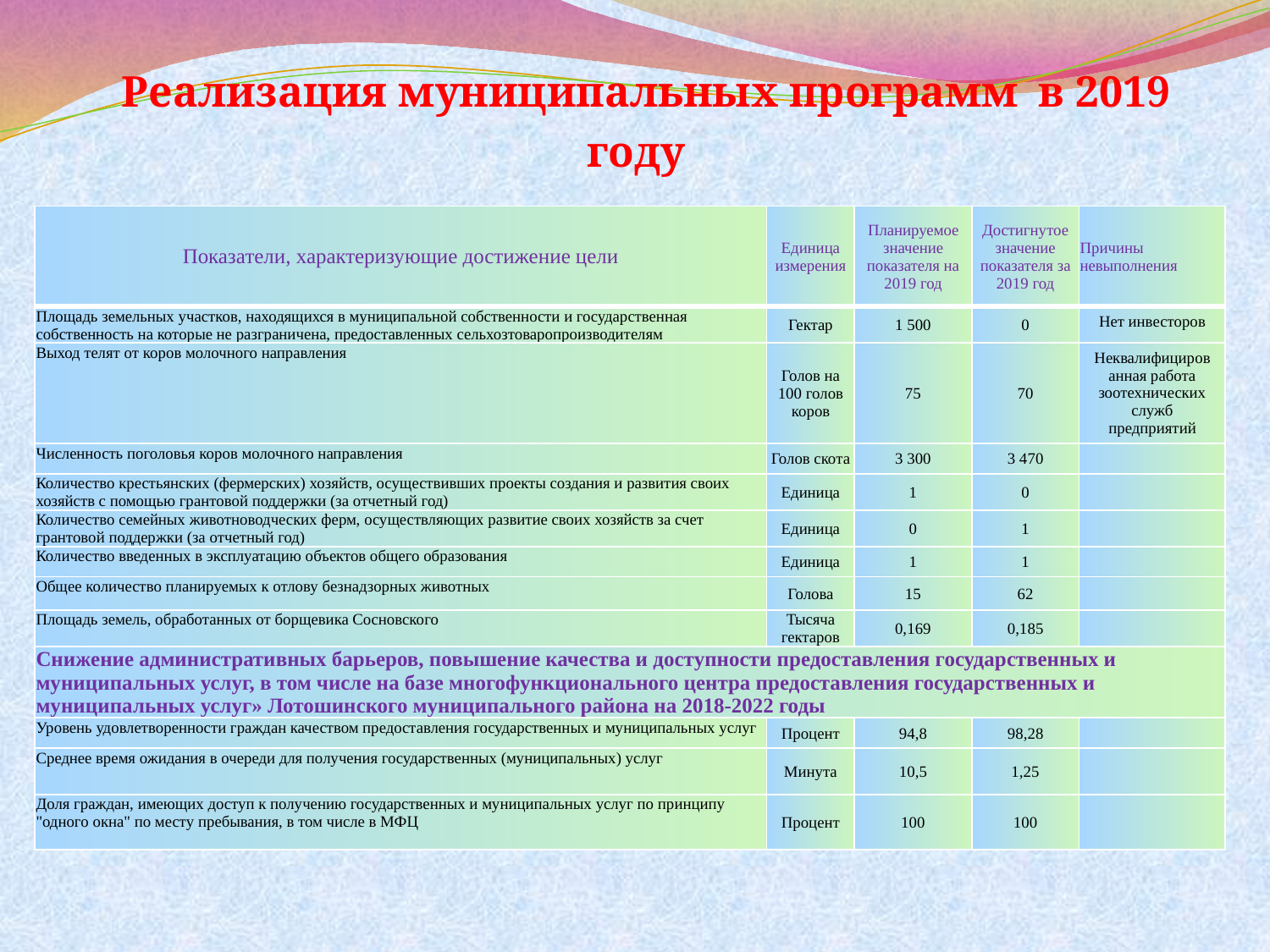

# Реализация муниципальных программ в 2019 году
| Показатели, характеризующие достижение цели | Единица измерения | Планируемое значение показателя на 2019 год | Достигнутое значение показателя за 2019 год | Причины невыполнения |
| --- | --- | --- | --- | --- |
| Площадь земельных участков, находящихся в муниципальной собственности и государственная собственность на которые не разграничена, предоставленных сельхозтоваропроизводителям | Гектар | 1 500 | 0 | Нет инвесторов |
| Выход телят от коров молочного направления | Голов на 100 голов коров | 75 | 70 | Неквалифицированная работа зоотехнических служб предприятий |
| Численность поголовья коров молочного направления | Голов скота | 3 300 | 3 470 |  |
| Количество крестьянских (фермерских) хозяйств, осуществивших проекты создания и развития своих хозяйств с помощью грантовой поддержки (за отчетный год) | Единица | 1 | 0 |  |
| Количество семейных животноводческих ферм, осуществляющих развитие своих хозяйств за счет грантовой поддержки (за отчетный год) | Единица | 0 | 1 |  |
| Количество введенных в эксплуатацию объектов общего образования | Единица | 1 | 1 |  |
| Общее количество планируемых к отлову безнадзорных животных | Голова | 15 | 62 |  |
| Площадь земель, обработанных от борщевика Сосновского | Тысяча гектаров | 0,169 | 0,185 |  |
| Снижение административных барьеров, повышение качества и доступности предоставления государственных и муниципальных услуг, в том числе на базе многофункционального центра предоставления государственных и муниципальных услуг» Лотошинского муниципального района на 2018-2022 годы |  |  |  |  |
| Уровень удовлетворенности граждан качеством предоставления государственных и муниципальных услуг | Процент | 94,8 | 98,28 |  |
| Среднее время ожидания в очереди для получения государственных (муниципальных) услуг | Минута | 10,5 | 1,25 |  |
| Доля граждан, имеющих доступ к получению государственных и муниципальных услуг по принципу "одного окна" по месту пребывания, в том числе в МФЦ | Процент | 100 | 100 |  |